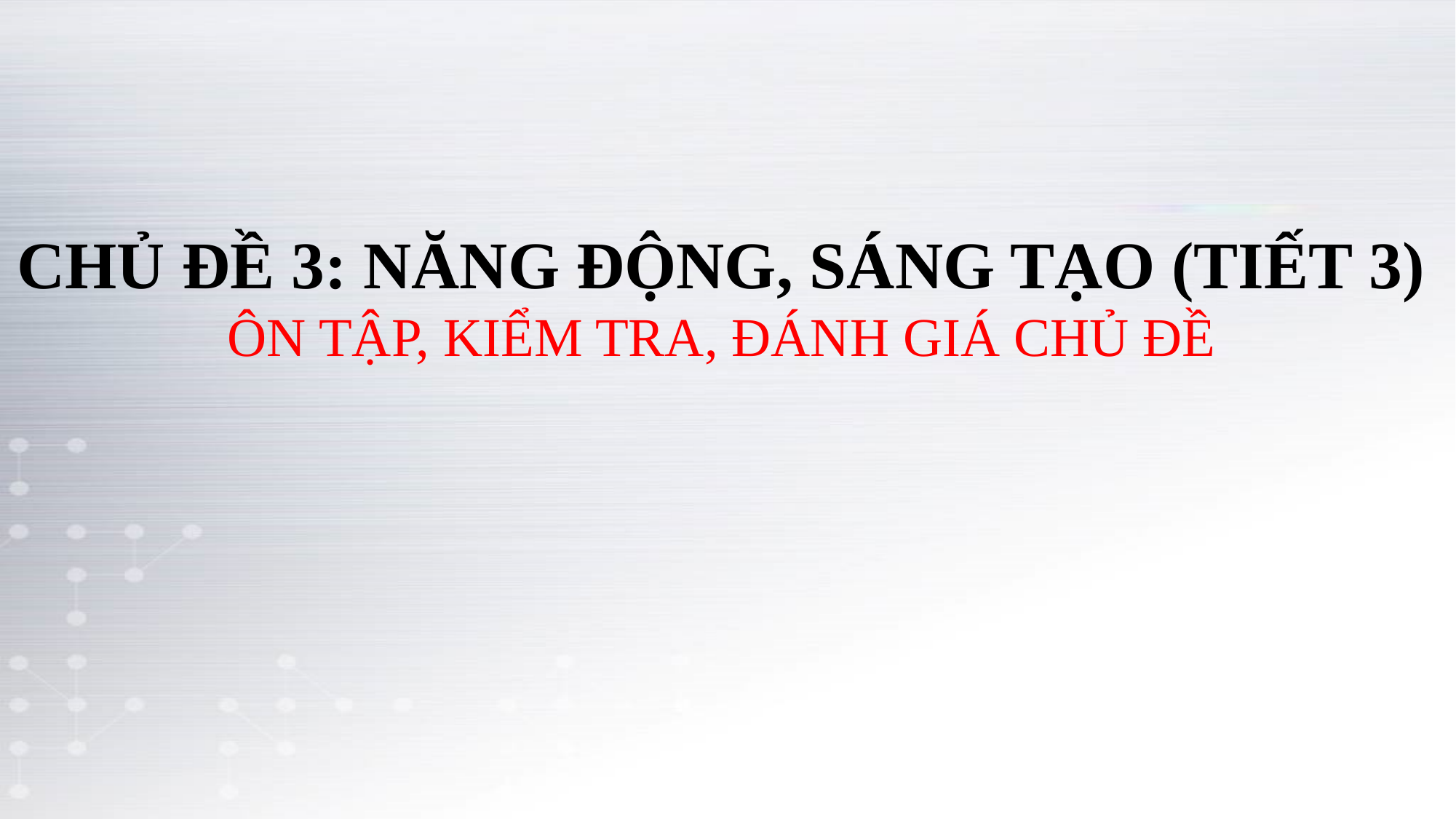

CHỦ ĐỀ 3: NĂNG ĐỘNG, SÁNG TẠO (TIẾT 3)
ÔN TẬP, KIỂM TRA, ĐÁNH GIÁ CHỦ ĐỀ